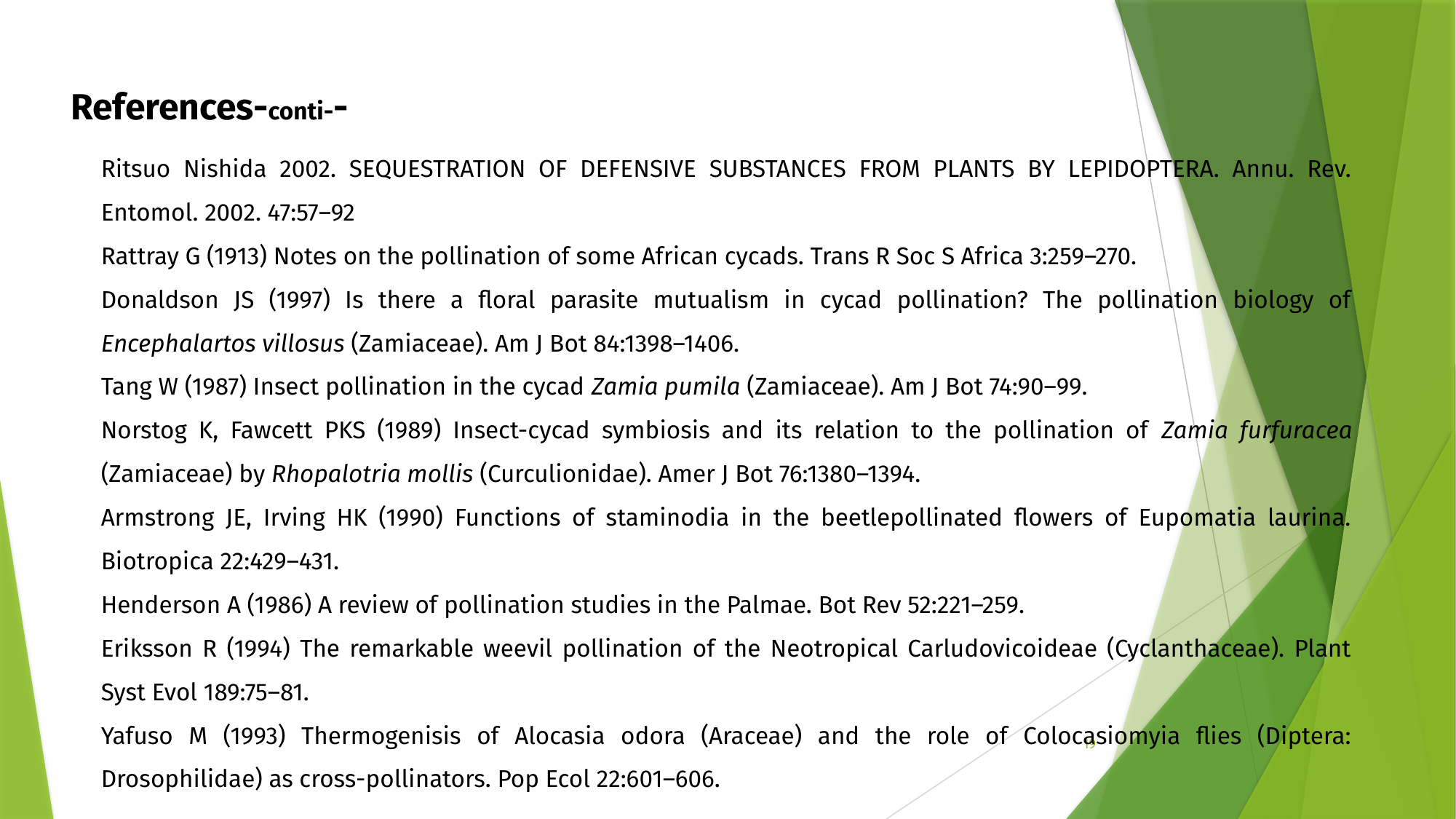

References-conti--
Ritsuo Nishida 2002. SEQUESTRATION OF DEFENSIVE SUBSTANCES FROM PLANTS BY LEPIDOPTERA. Annu. Rev. Entomol. 2002. 47:57–92
Rattray G (1913) Notes on the pollination of some African cycads. Trans R Soc S Africa 3:259–270.
Donaldson JS (1997) Is there a floral parasite mutualism in cycad pollination? The pollination biology of Encephalartos villosus (Zamiaceae). Am J Bot 84:1398–1406.
Tang W (1987) Insect pollination in the cycad Zamia pumila (Zamiaceae). Am J Bot 74:90–99.
Norstog K, Fawcett PKS (1989) Insect-cycad symbiosis and its relation to the pollination of Zamia furfuracea (Zamiaceae) by Rhopalotria mollis (Curculionidae). Amer J Bot 76:1380–1394.
Armstrong JE, Irving HK (1990) Functions of staminodia in the beetlepollinated flowers of Eupomatia laurina. Biotropica 22:429–431.
Henderson A (1986) A review of pollination studies in the Palmae. Bot Rev 52:221–259.
Eriksson R (1994) The remarkable weevil pollination of the Neotropical Carludovicoideae (Cyclanthaceae). Plant Syst Evol 189:75–81.
Yafuso M (1993) Thermogenisis of Alocasia odora (Araceae) and the role of Colocasiomyia flies (Diptera: Drosophilidae) as cross-pollinators. Pop Ecol 22:601–606.
19